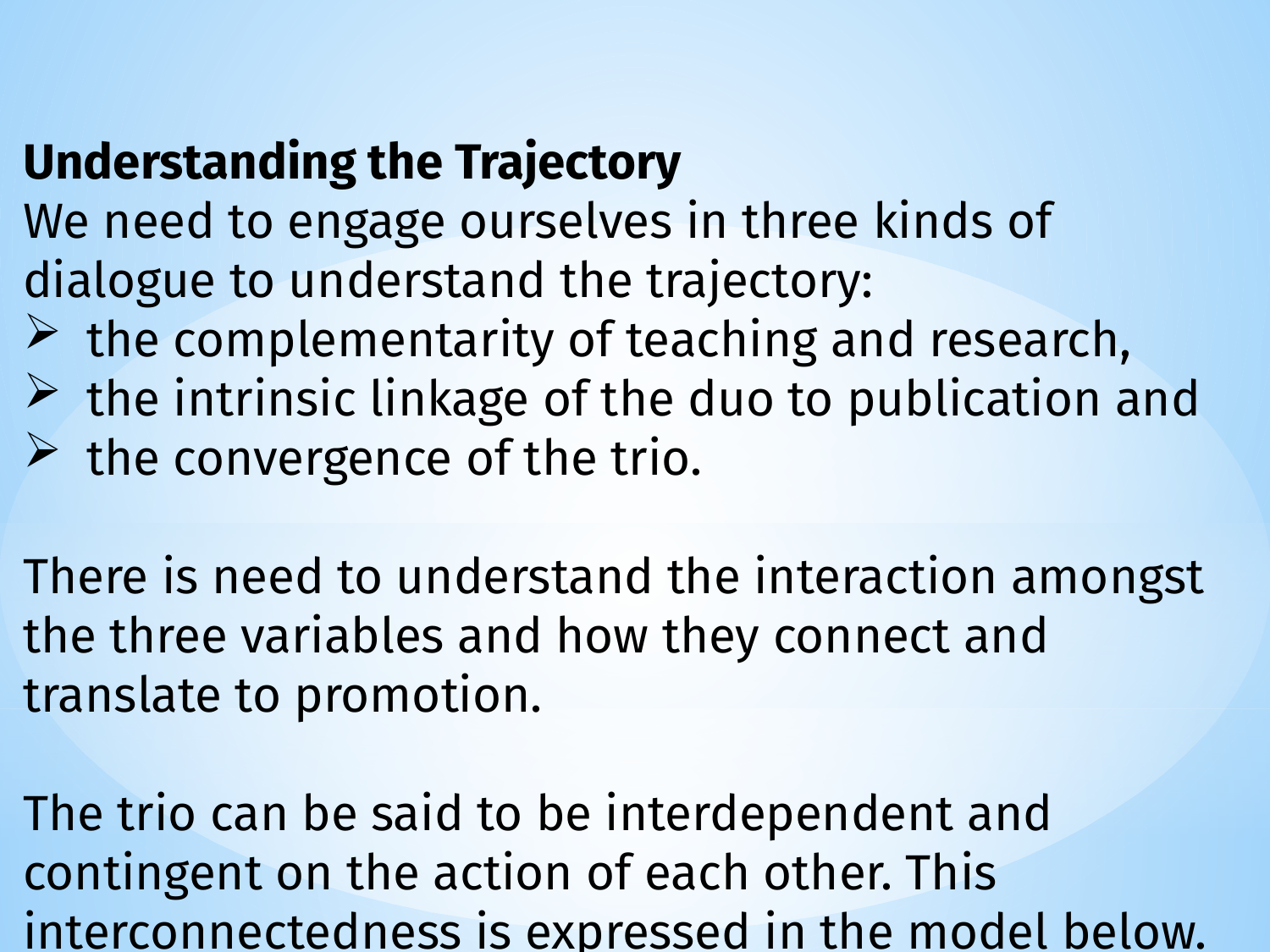

Understanding the Trajectory
We need to engage ourselves in three kinds of dialogue to understand the trajectory:
the complementarity of teaching and research,
the intrinsic linkage of the duo to publication and
the convergence of the trio.

There is need to understand the interaction amongst the three variables and how they connect and translate to promotion.

The trio can be said to be interdependent and contingent on the action of each other. This interconnectedness is expressed in the model below.